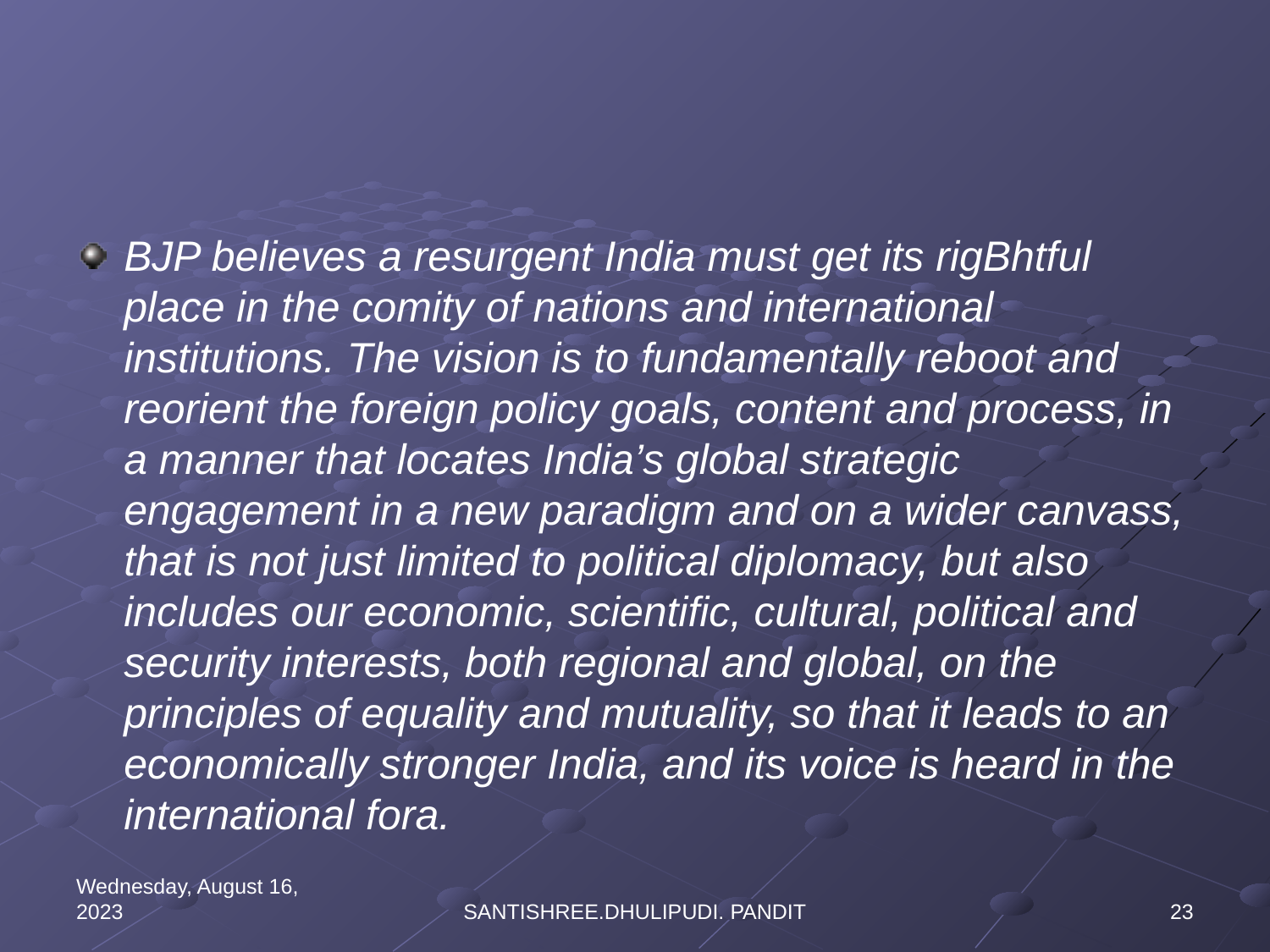

#
BJP believes a resurgent India must get its rigBhtful place in the comity of nations and international institutions. The vision is to fundamentally reboot and reorient the foreign policy goals, content and process, in a manner that locates India’s global strategic engagement in a new paradigm and on a wider canvass, that is not just limited to political diplomacy, but also includes our economic, scientific, cultural, political and security interests, both regional and global, on the principles of equality and mutuality, so that it leads to an economically stronger India, and its voice is heard in the international fora.
Wednesday, August 16, 2023
SANTISHREE.DHULIPUDI. PANDIT
23